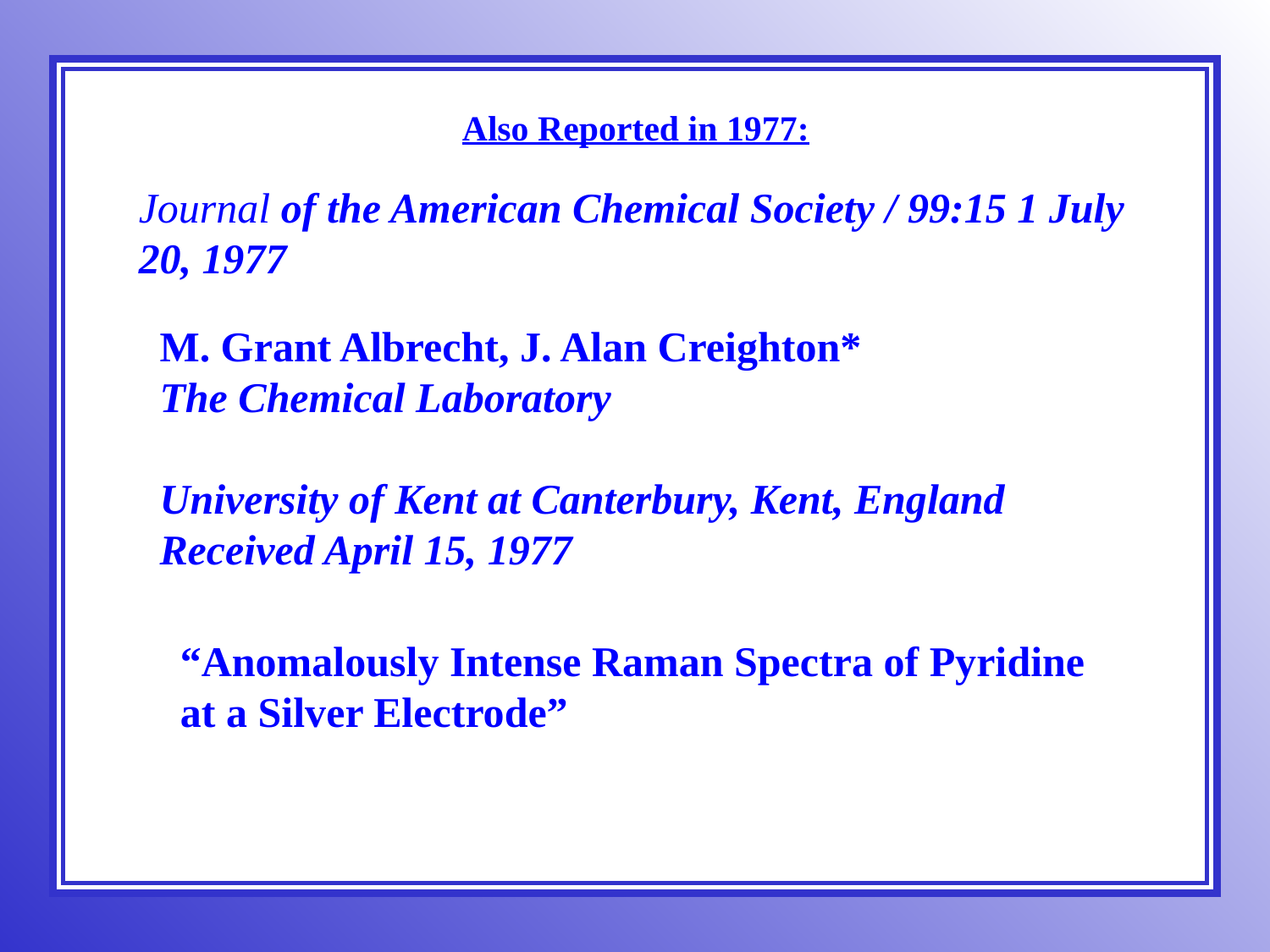

Also Reported in 1977:
Journal of the American Chemical Society / 99:15 1 July 20, 1977
M. Grant Albrecht, J. Alan Creighton*
The Chemical Laboratory

University of Kent at Canterbury, Kent, England
Received April 15, 1977
“Anomalously Intense Raman Spectra of Pyridine
at a Silver Electrode”